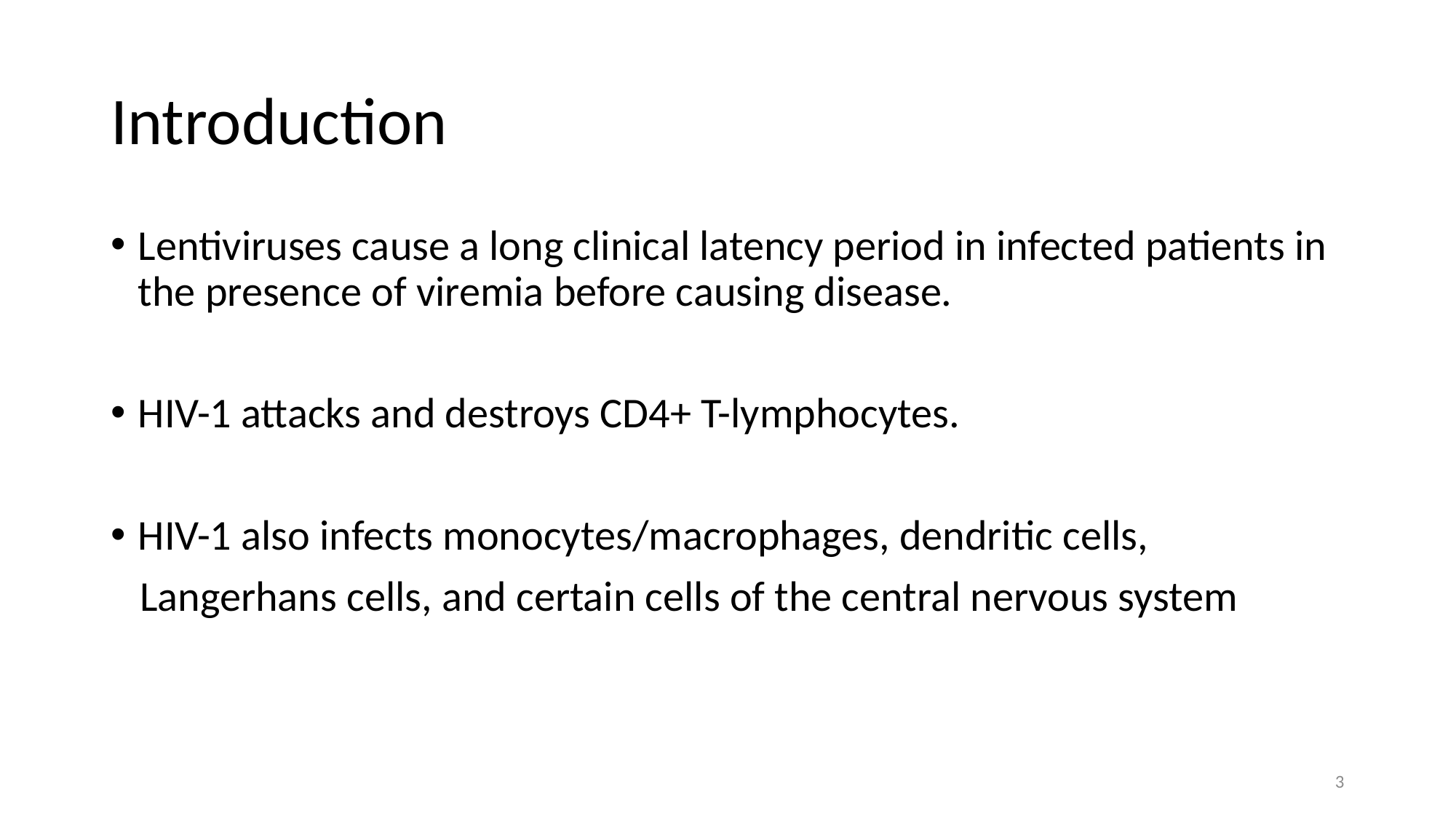

# Introduction
Lentiviruses cause a long clinical latency period in infected patients in the presence of viremia before causing disease.

HIV-1 attacks and destroys CD4+ T-lymphocytes.

HIV-1 also infects monocytes/macrophages, dendritic cells,
   Langerhans cells, and certain cells of the central nervous system
3